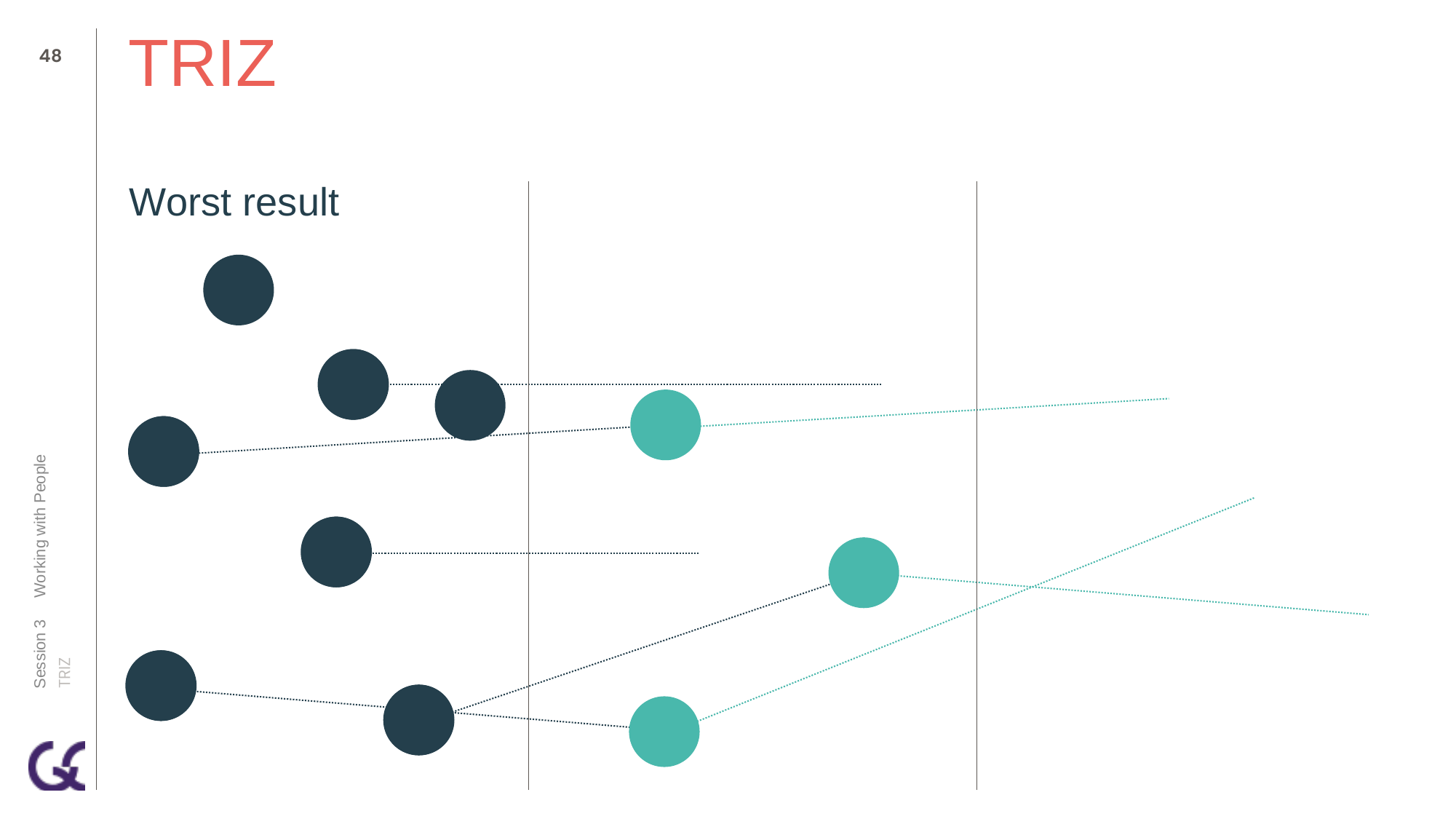

48
# TRIZ

Already doing
Worst result

Stop!

Session 3     Working with People
TRIZ